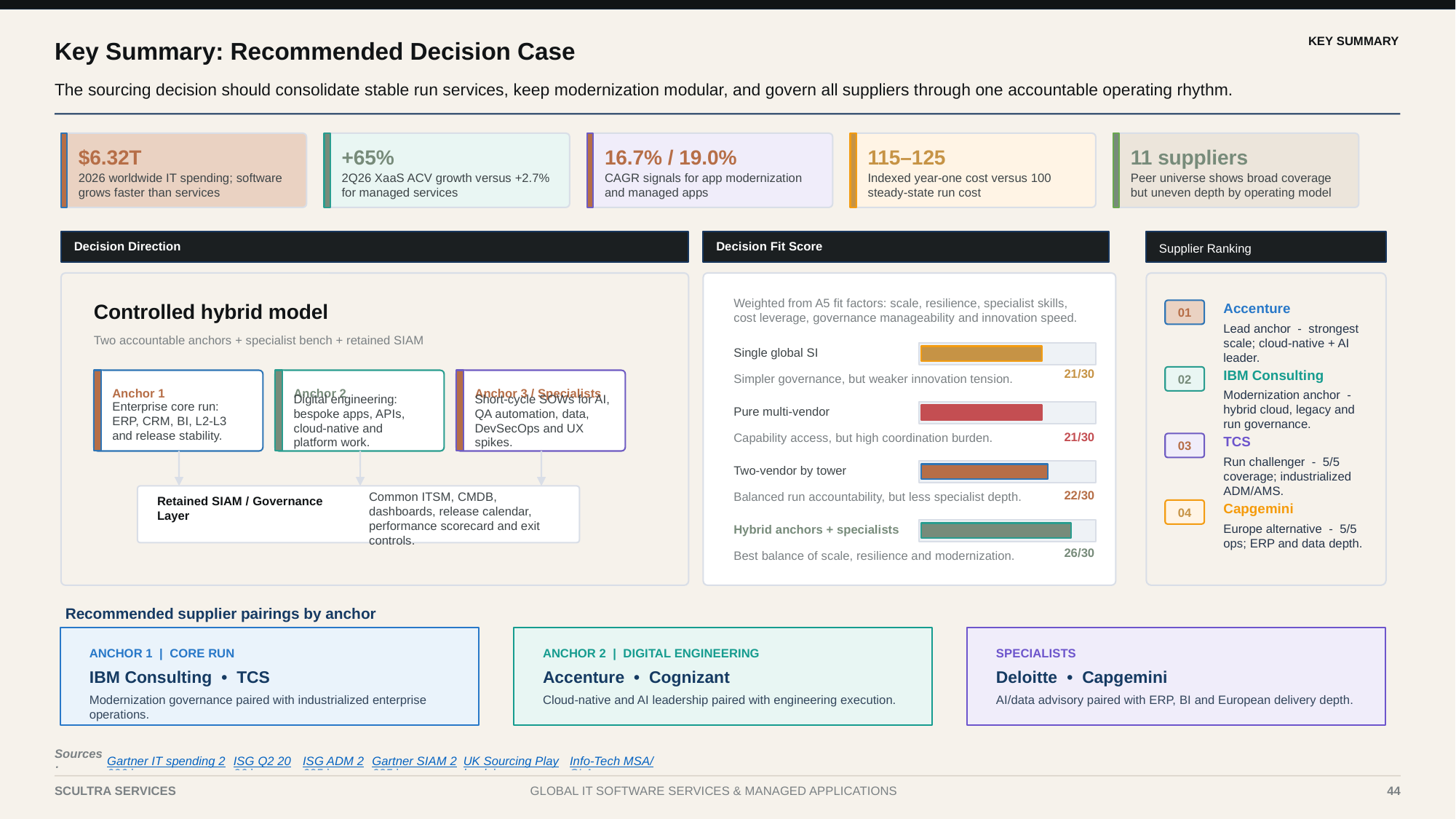

KEY SUMMARY
Key Summary: Recommended Decision Case
The sourcing decision should consolidate stable run services, keep modernization modular, and govern all suppliers through one accountable operating rhythm.

$6.32T
+65%
16.7% / 19.0%
115–125
11 suppliers
2026 worldwide IT spending; software grows faster than services
2Q26 XaaS ACV growth versus +2.7% for managed services
CAGR signals for app modernization and managed apps
Indexed year-one cost versus 100 steady-state run cost
Peer universe shows broad coverage but uneven depth by operating model

Decision Direction
Decision Fit Score
Supplier Ranking

Accenture
Weighted from A5 fit factors: scale, resilience, specialist skills, cost leverage, governance manageability and innovation speed.
Controlled hybrid model

01
Lead anchor  -  strongest scale; cloud-native + AI leader.
Two accountable anchors + specialist bench + retained SIAM

Single global SI

IBM Consulting
21/30
Simpler governance, but weaker innovation tension.

02
Modernization anchor  -  hybrid cloud, legacy and run governance.
Anchor 1
Anchor 2
Anchor 3 / Specialists

Pure multi-vendor

Enterprise core run: ERP, CRM, BI, L2-L3 and release stability.
Digital engineering: bespoke apps, APIs, cloud-native and platform work.
Short-cycle SOWs for AI, QA automation, data, DevSecOps and UX spikes.
Capability access, but high coordination burden.
TCS
21/30

03
Run challenger  -  5/5 coverage; industrialized ADM/AMS.

Two-vendor by tower

Balanced run accountability, but less specialist depth.

22/30
Capgemini
Retained SIAM / Governance Layer
Common ITSM, CMDB, dashboards, release calendar, performance scorecard and exit controls.

04
Europe alternative  -  5/5 ops; ERP and data depth.

Hybrid anchors + specialists

Best balance of scale, resilience and modernization.
26/30
Recommended supplier pairings by anchor

ANCHOR 1  |  CORE RUN
ANCHOR 2  |  DIGITAL ENGINEERING
SPECIALISTS
IBM Consulting  •  TCS
Accenture  •  Cognizant
Deloitte  •  Capgemini
Modernization governance paired with industrialized enterprise operations.
Cloud-native and AI leadership paired with engineering execution.
AI/data advisory paired with ERP, BI and European delivery depth.
Sources:
Gartner IT spending 2026 |
ISG Q2 2026 |
ISG ADM 2025 |
Gartner SIAM 2025 |
UK Sourcing Playbook |
Info-Tech MSA/SLA

44
SCULTRA SERVICES
GLOBAL IT SOFTWARE SERVICES & MANAGED APPLICATIONS
44